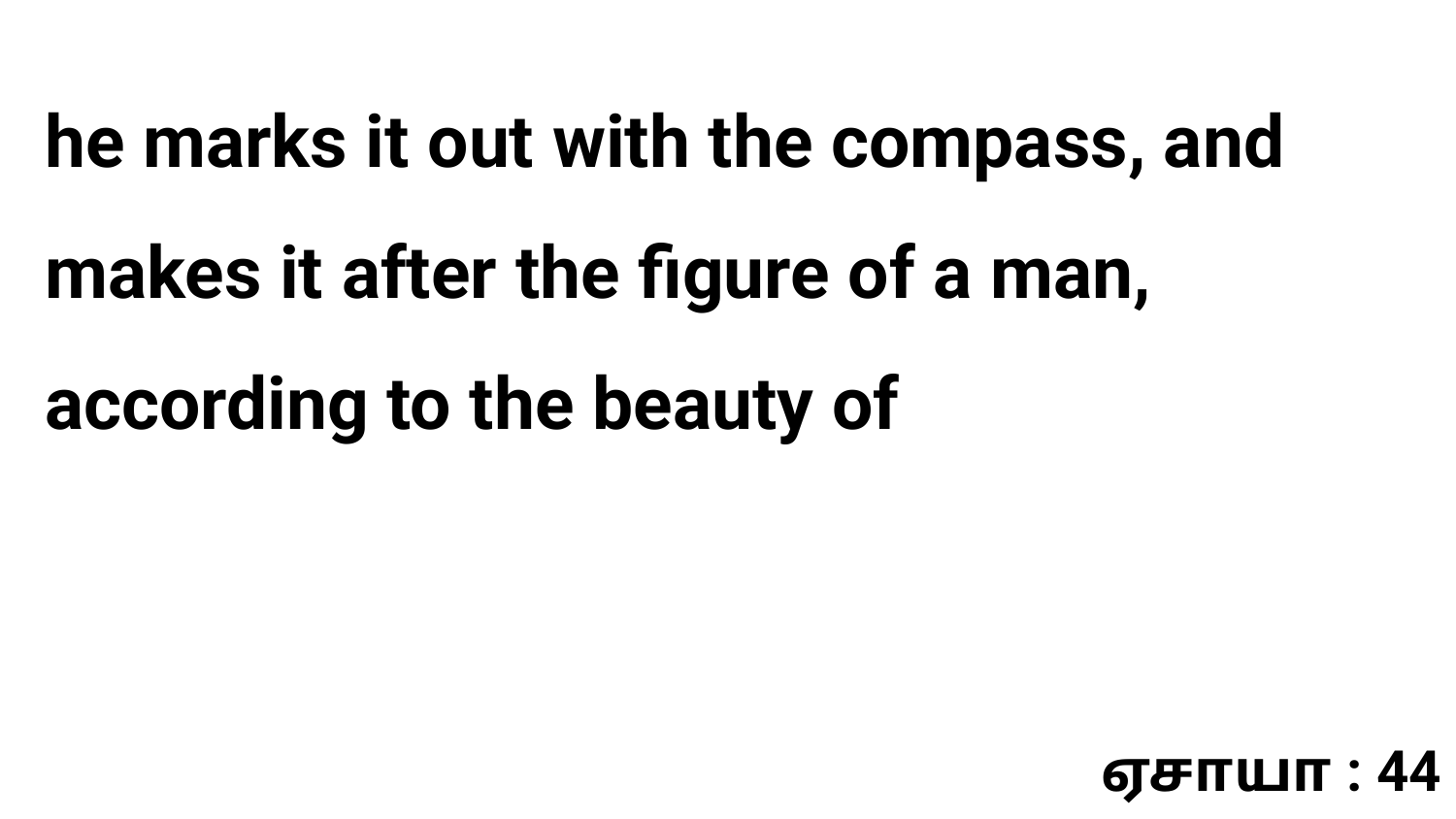

he marks it out with the compass, and makes it after the figure of a man, according to the beauty of
ஏசாயா : 44